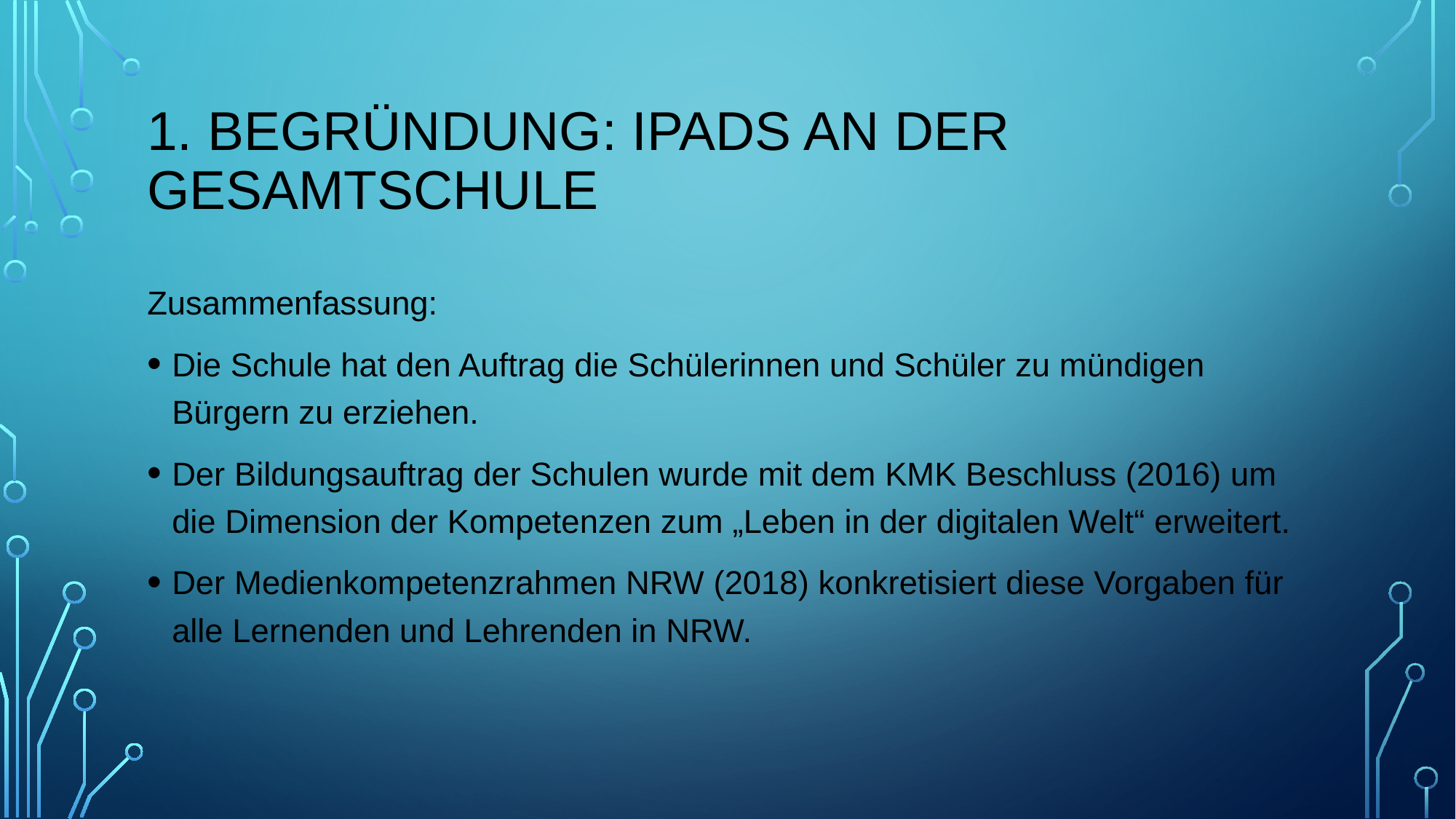

# 1. Begründung: IPads an der Gesamtschule
Zusammenfassung:
Die Schule hat den Auftrag die Schülerinnen und Schüler zu mündigen Bürgern zu erziehen.
Der Bildungsauftrag der Schulen wurde mit dem KMK Beschluss (2016) um die Dimension der Kompetenzen zum „Leben in der digitalen Welt“ erweitert.
Der Medienkompetenzrahmen NRW (2018) konkretisiert diese Vorgaben für alle Lernenden und Lehrenden in NRW.